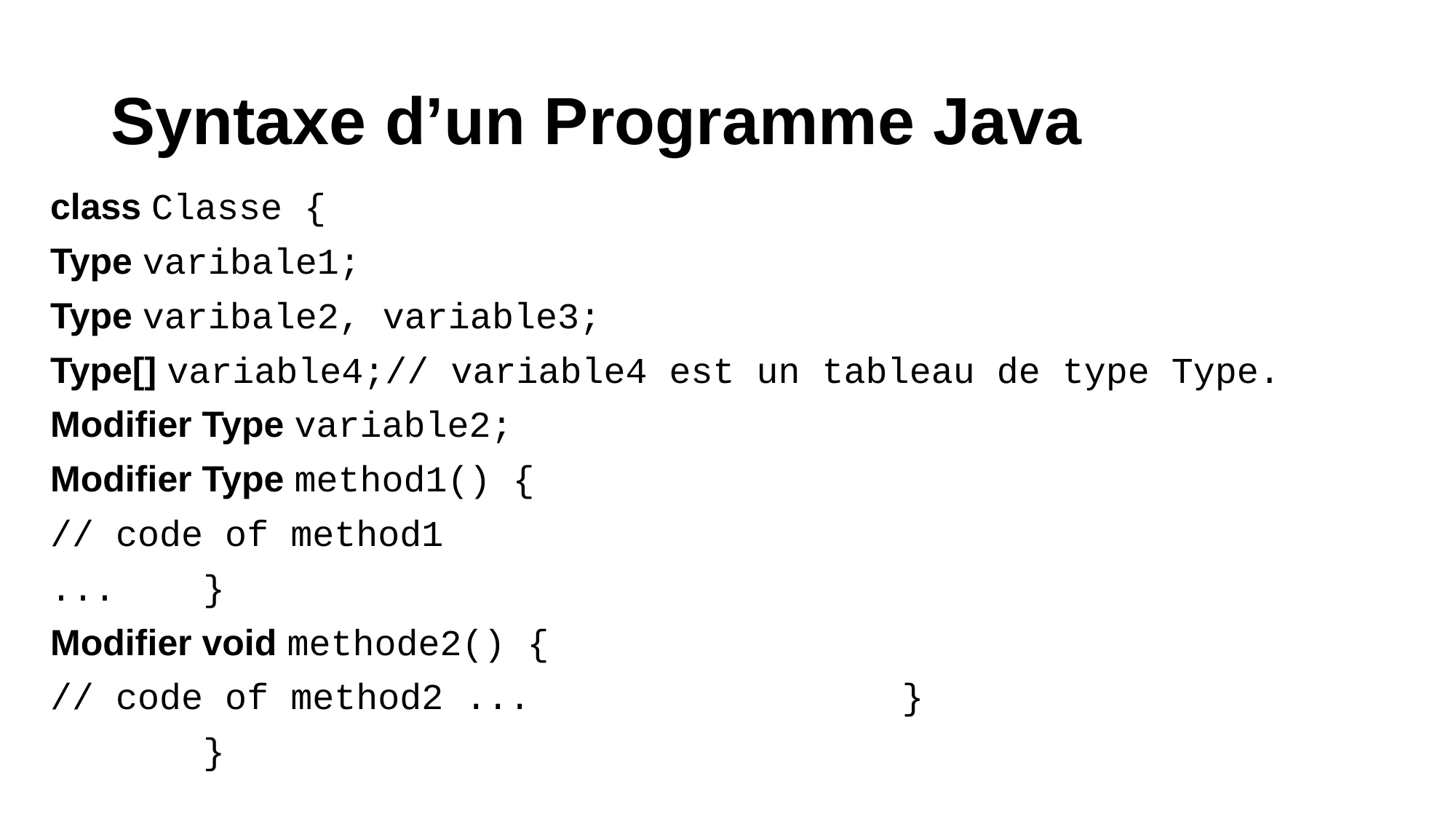

# Syntaxe d’un Programme Java
class Classe {
Type varibale1;
Type varibale2, variable3;
Type[] variable4;// variable4 est un tableau de type Type.
Modifier Type variable2;
Modifier Type method1() {
// code of method1
...    }
Modifier void methode2() {
// code of method2 ...                 }
       }